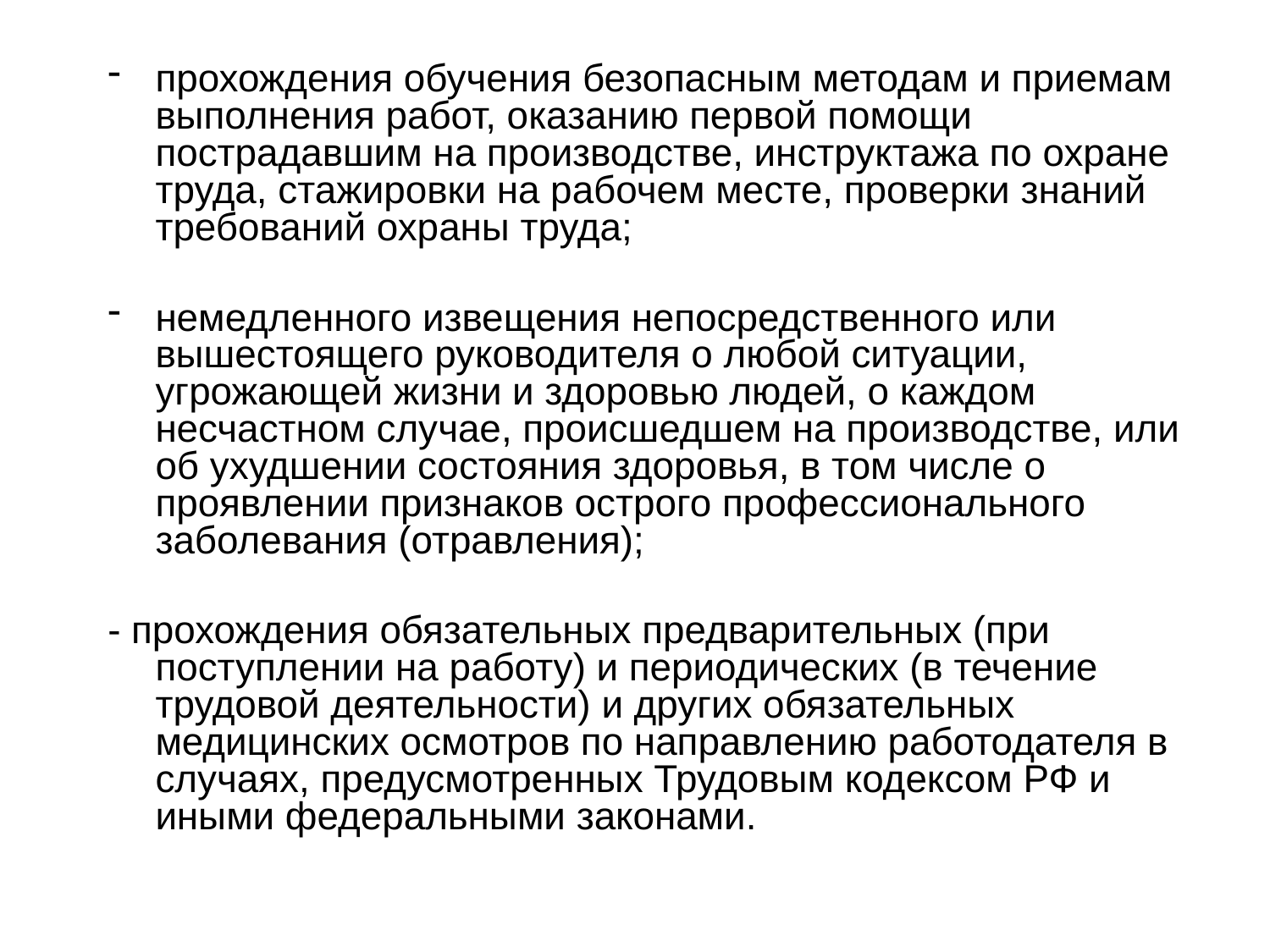

прохождения обучения безопасным методам и приемам выполнения работ, оказанию первой помощи пострадавшим на производстве, инструктажа по охране труда, стажировки на рабочем месте, проверки знаний требований охраны труда;

немедленного извещения непосредственного или вышестоящего руководителя о любой ситуации, угрожающей жизни и здоровью людей, о каждом несчастном случае, происшедшем на производстве, или об ухудшении состояния здоровья, в том числе о проявлении признаков острого профессионального заболевания (отравления);

- прохождения обязательных предварительных (при поступлении на работу) и периодических (в течение трудовой деятельности) и других обязательных медицинских осмотров по направлению работодателя в случаях, предусмотренных Трудовым кодексом РФ и иными федеральными законами.